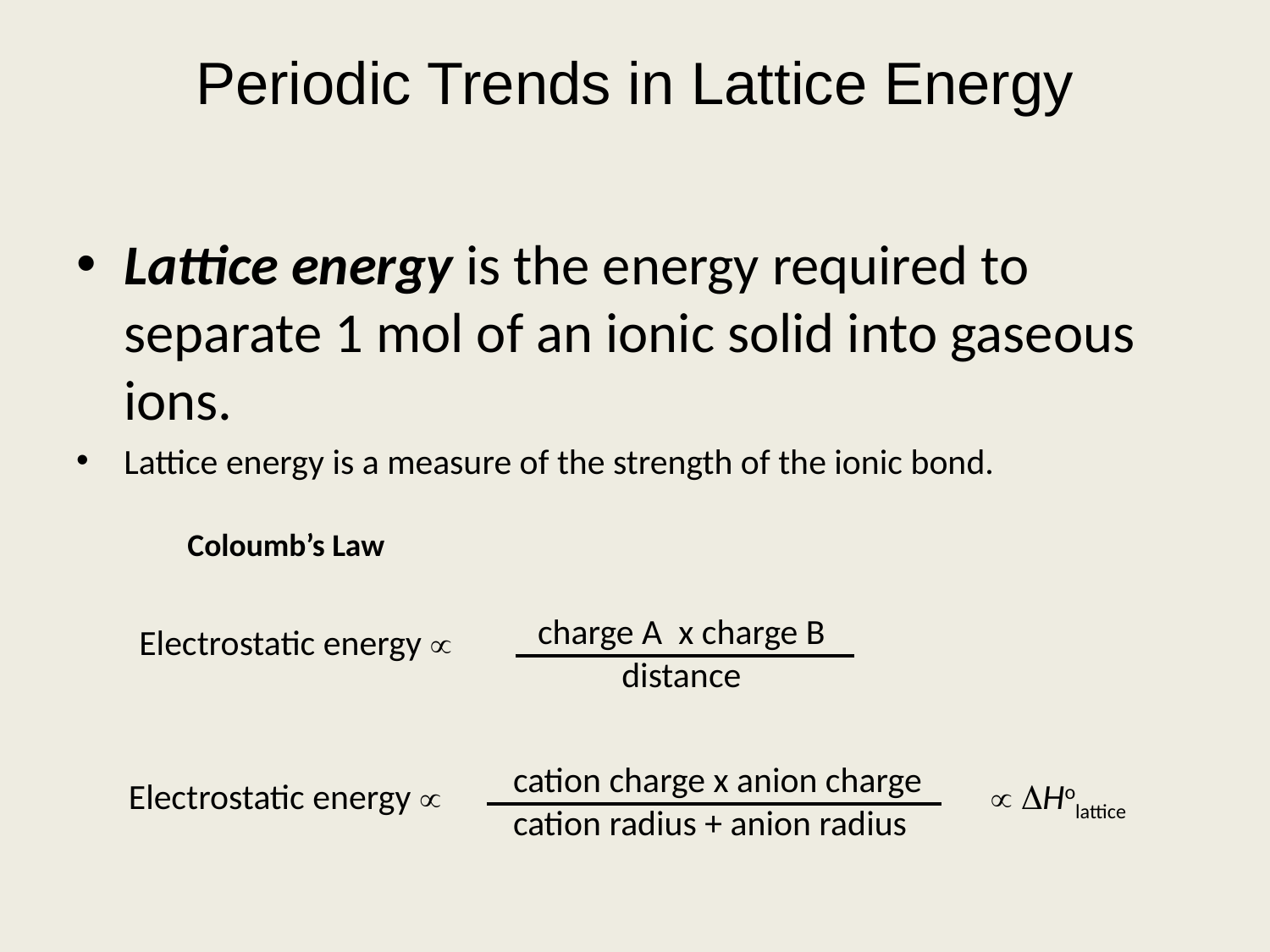

# Periodic Trends in Lattice Energy
Lattice energy is the energy required to separate 1 mol of an ionic solid into gaseous ions.
Lattice energy is a measure of the strength of the ionic bond.

Coloumb’s Law
charge A  x charge B
distance
Electrostatic energy ∝
cation charge x anion charge
cation radius + anion radius
Electrostatic energy ∝
∝ ΔHolattice